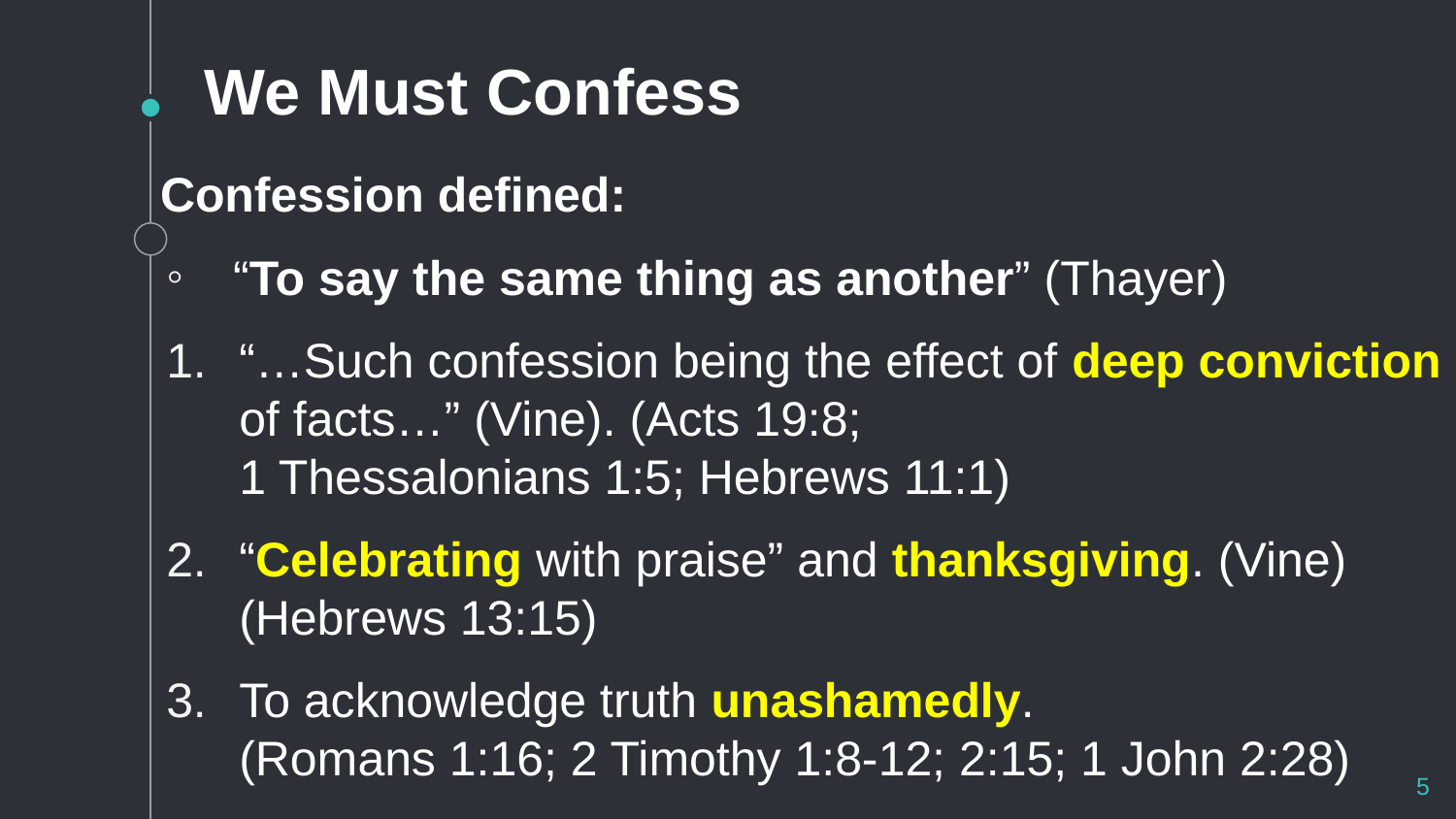

# We Must Confess
Confession defined:
“To say the same thing as another” (Thayer)
“…Such confession being the effect of deep conviction of facts…” (Vine). (Acts 19:8;
1 Thessalonians 1:5; Hebrews 11:1)
“Celebrating with praise” and thanksgiving. (Vine) (Hebrews 13:15)
To acknowledge truth unashamedly.
(Romans 1:16; 2 Timothy 1:8-12; 2:15; 1 John 2:28)
5